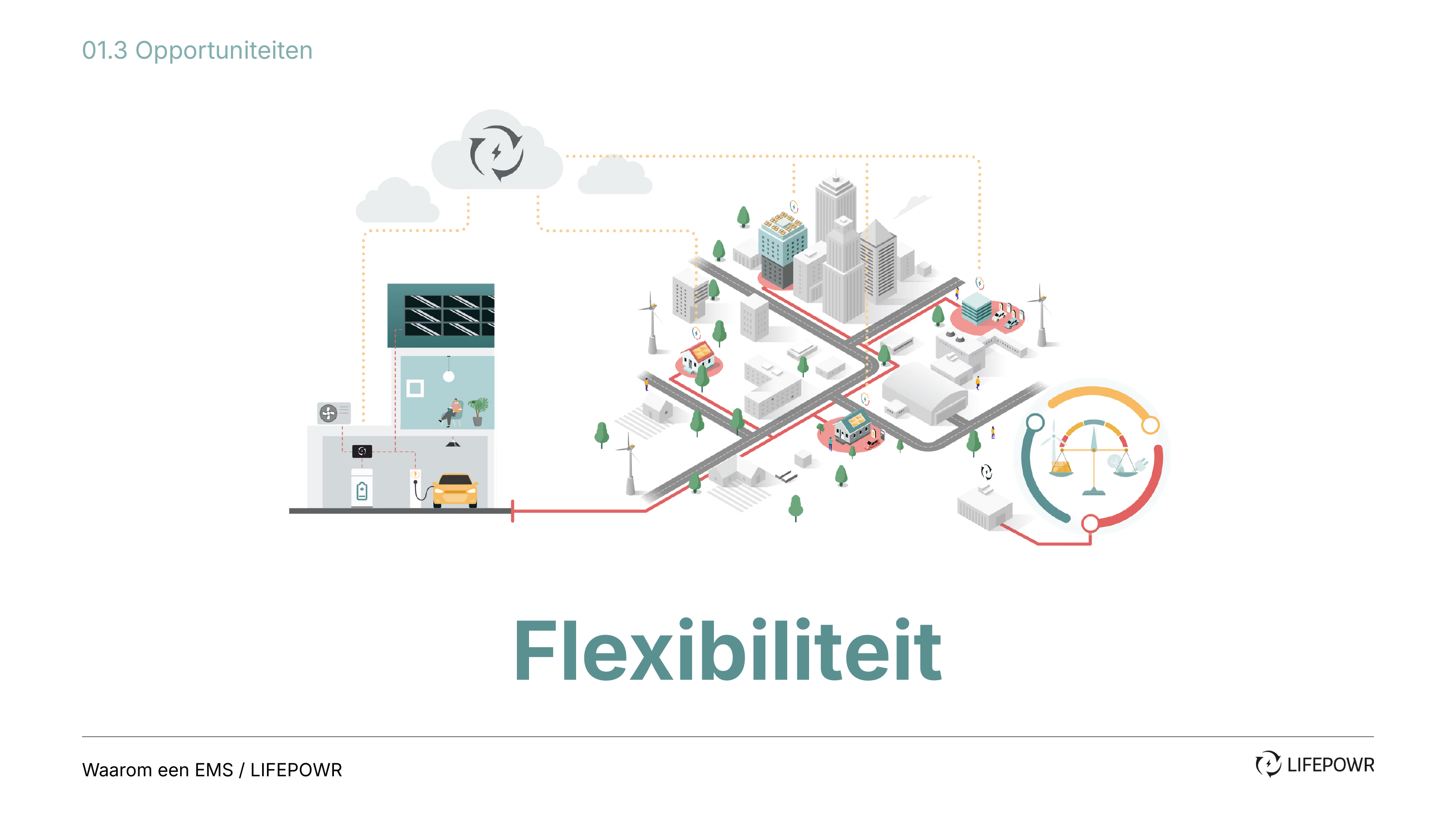

01.3 Opportuniteiten

Flexibiliteit

Waarom een EMS / LIFEPOWR